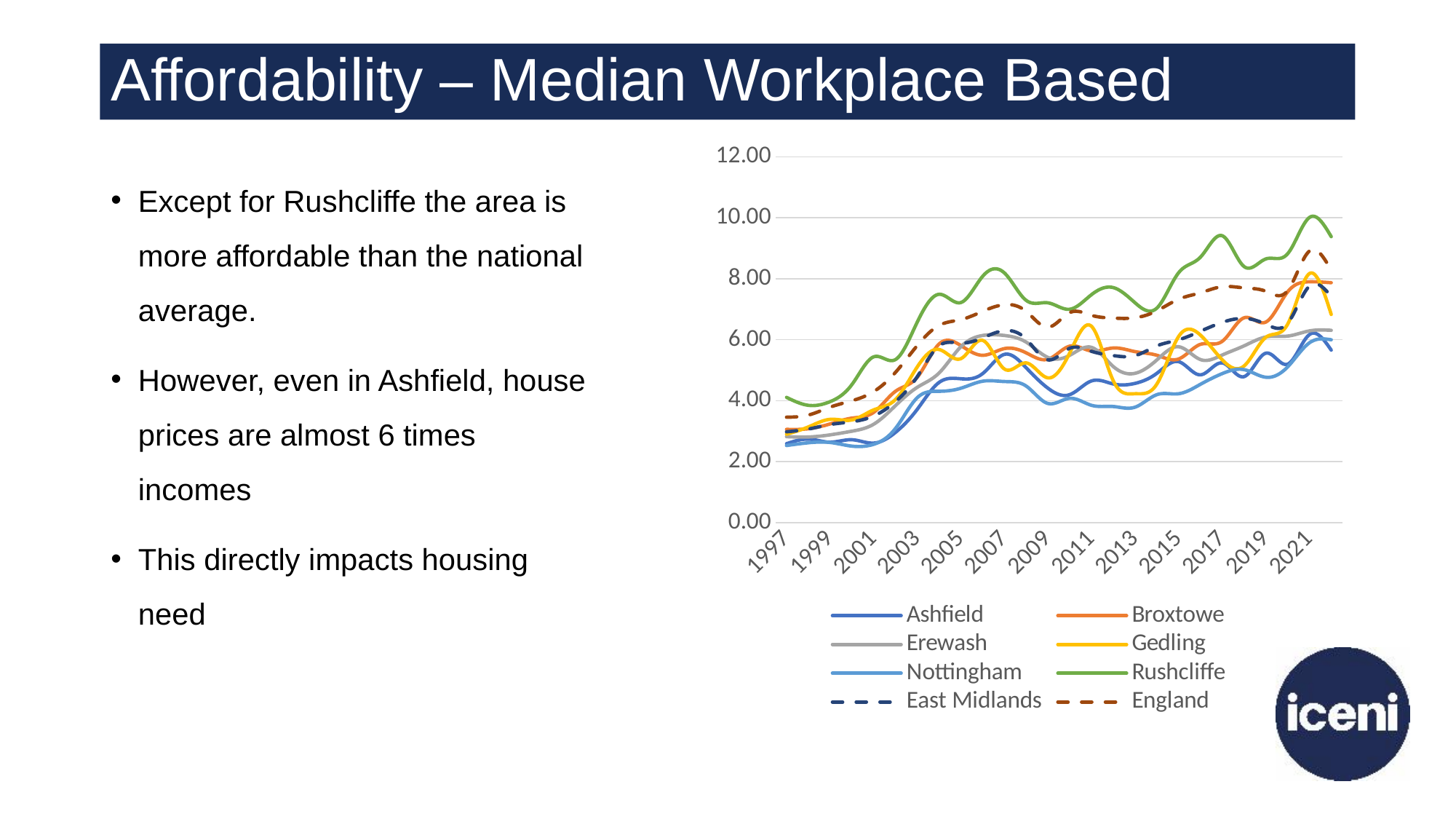

# Affordability – Median Workplace Based

### Chart

| Category | Ashfield | Broxtowe | Erewash | Gedling | Nottingham | Rushcliffe | East Midlands | England |
|---|---|---|---|---|---|---|---|---|
| 1997 | 2.59 | 3.06 | 2.82 | 2.9 | 2.53 | 4.11 | 2.98 | 3.46 |
| 1998 | 2.74 | 3.08 | 2.81 | 3.14 | 2.62 | 3.85 | 3.07 | 3.53 |
| 1999 | 2.64 | 3.24 | 2.88 | 3.39 | 2.63 | 3.97 | 3.22 | 3.79 |
| 2000 | 2.72 | 3.43 | 3.0 | 3.37 | 2.51 | 4.53 | 3.31 | 4.0 |
| 2001 | 2.61 | 3.62 | 3.23 | 3.7 | 2.57 | 5.44 | 3.5 | 4.3 |
| 2002 | 2.96 | 4.31 | 3.84 | 4.04 | 3.09 | 5.35 | 3.97 | 4.93 |
| 2003 | 3.72 | 4.77 | 4.44 | 5.11 | 4.1 | 6.58 | 4.79 | 5.81 |
| 2004 | 4.6 | 5.86 | 4.91 | 5.68 | 4.31 | 7.49 | 5.8 | 6.47 |
| 2005 | 4.72 | 5.81 | 5.77 | 5.38 | 4.41 | 7.22 | 5.89 | 6.66 |
| 2006 | 4.89 | 5.49 | 6.14 | 5.98 | 4.64 | 8.08 | 6.06 | 6.93 |
| 2007 | 5.52 | 5.71 | 6.14 | 5.04 | 4.63 | 8.19 | 6.3 | 7.15 |
| 2008 | 5.08 | 5.57 | 5.92 | 5.24 | 4.48 | 7.29 | 6.02 | 6.93 |
| 2009 | 4.41 | 5.36 | 5.42 | 4.75 | 3.91 | 7.21 | 5.34 | 6.41 |
| 2010 | 4.2 | 5.79 | 5.49 | 5.57 | 4.08 | 7.0 | 5.72 | 6.89 |
| 2011 | 4.65 | 5.63 | 5.75 | 6.44 | 3.85 | 7.48 | 5.62 | 6.8 |
| 2012 | 4.55 | 5.73 | 5.12 | 4.65 | 3.81 | 7.71 | 5.48 | 6.71 |
| 2013 | 4.57 | 5.61 | 4.9 | 4.23 | 3.79 | 7.21 | 5.48 | 6.72 |
| 2014 | 4.9 | 5.49 | 5.34 | 4.55 | 4.2 | 7.04 | 5.8 | 6.95 |
| 2015 | 5.28 | 5.37 | 5.77 | 6.11 | 4.23 | 8.2 | 6.0 | 7.33 |
| 2016 | 4.85 | 5.85 | 5.35 | 6.15 | 4.54 | 8.71 | 6.28 | 7.54 |
| 2017 | 5.24 | 5.95 | 5.5 | 5.34 | 4.89 | 9.41 | 6.57 | 7.74 |
| 2018 | 4.79 | 6.72 | 5.8 | 5.14 | 5.02 | 8.4 | 6.7 | 7.7 |
| 2019 | 5.56 | 6.58 | 6.09 | 6.08 | 4.77 | 8.65 | 6.51 | 7.59 |
| 2020 | 5.2 | 7.57 | 6.12 | 6.51 | 5.11 | 8.82 | 6.54 | 7.61 |
| 2021 | 6.17 | 7.9 | 6.29 | 8.17 | 5.9 | 10.01 | 7.76 | 8.91 |
| 2022 | 5.66 | 7.87 | 6.31 | 6.83 | 6.0 | 9.38 | 7.42 | 8.28 |
Except for Rushcliffe the area is more affordable than the national average.
However, even in Ashfield, house prices are almost 6 times incomes
This directly impacts housing need